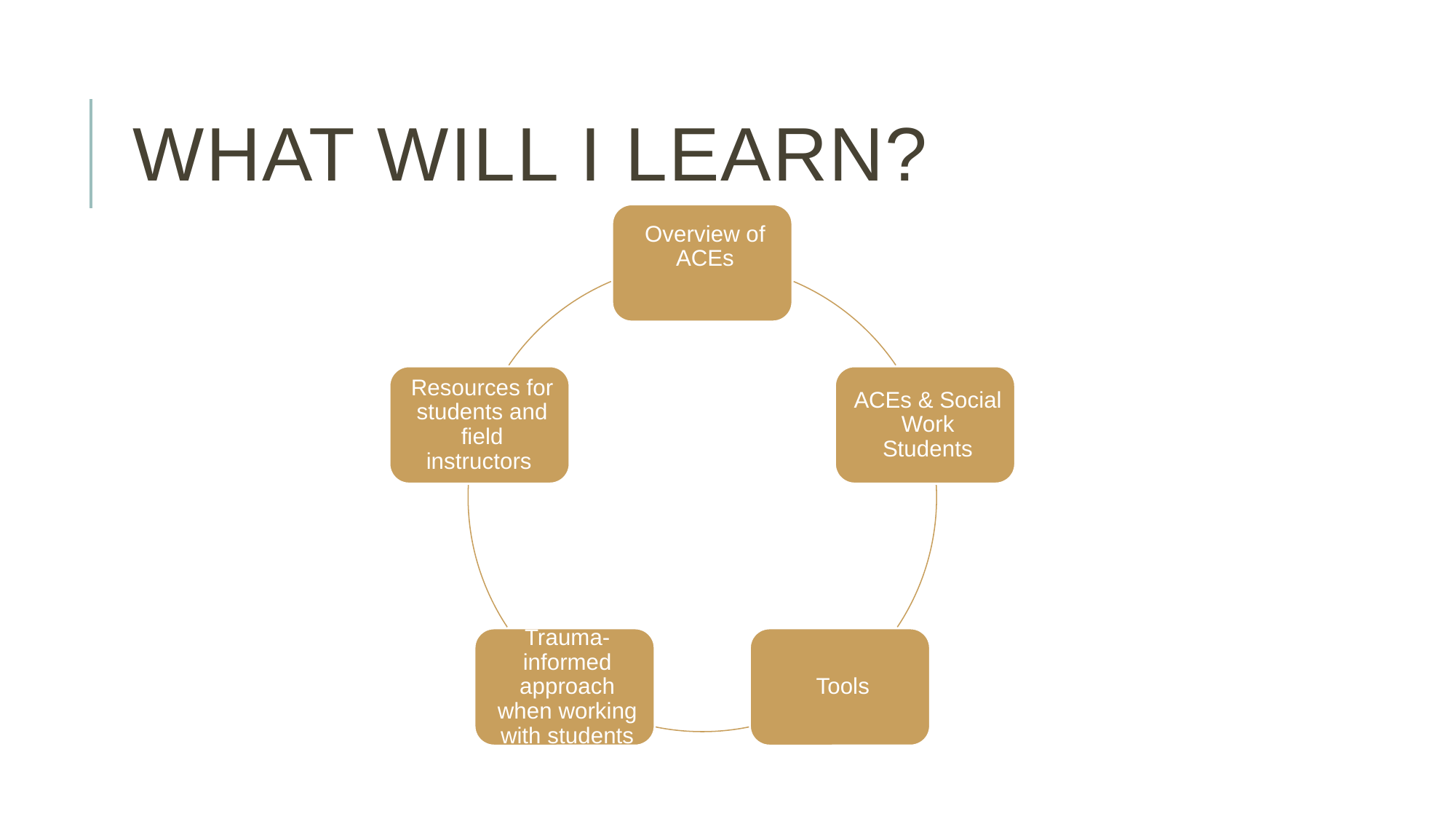

# What WILL I LEARN?
Overview of ACEs

ACEs & Social Work Students
Tools
Trauma-informed approach when working with students
Resources for students and field instructors